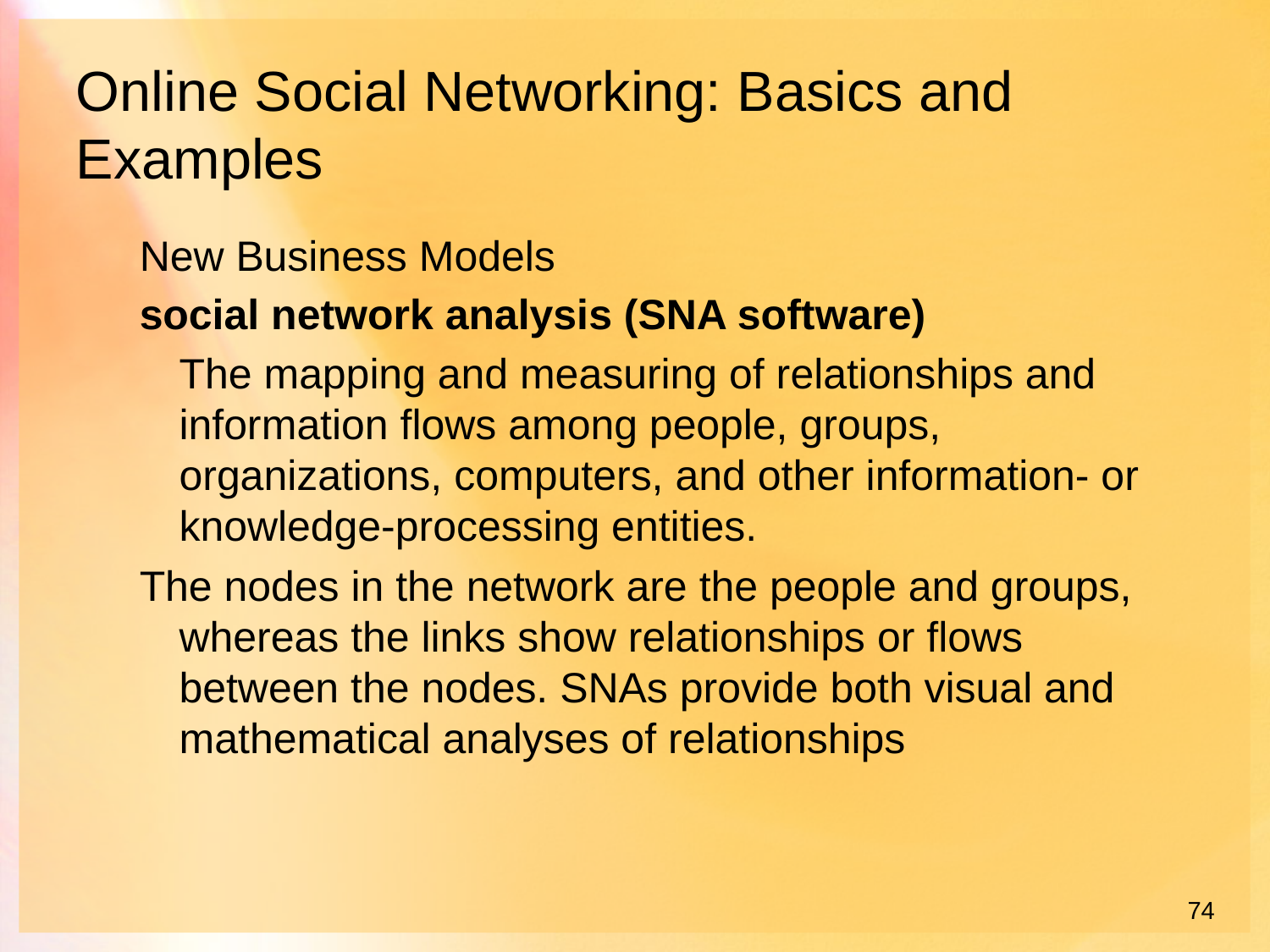

# Online Social Networking: Basics and Examples
New Business Models
social network analysis (SNA software)
	The mapping and measuring of relationships and information flows among people, groups, organizations, computers, and other information- or knowledge-processing entities.
The nodes in the network are the people and groups, whereas the links show relationships or flows between the nodes. SNAs provide both visual and mathematical analyses of relationships
74